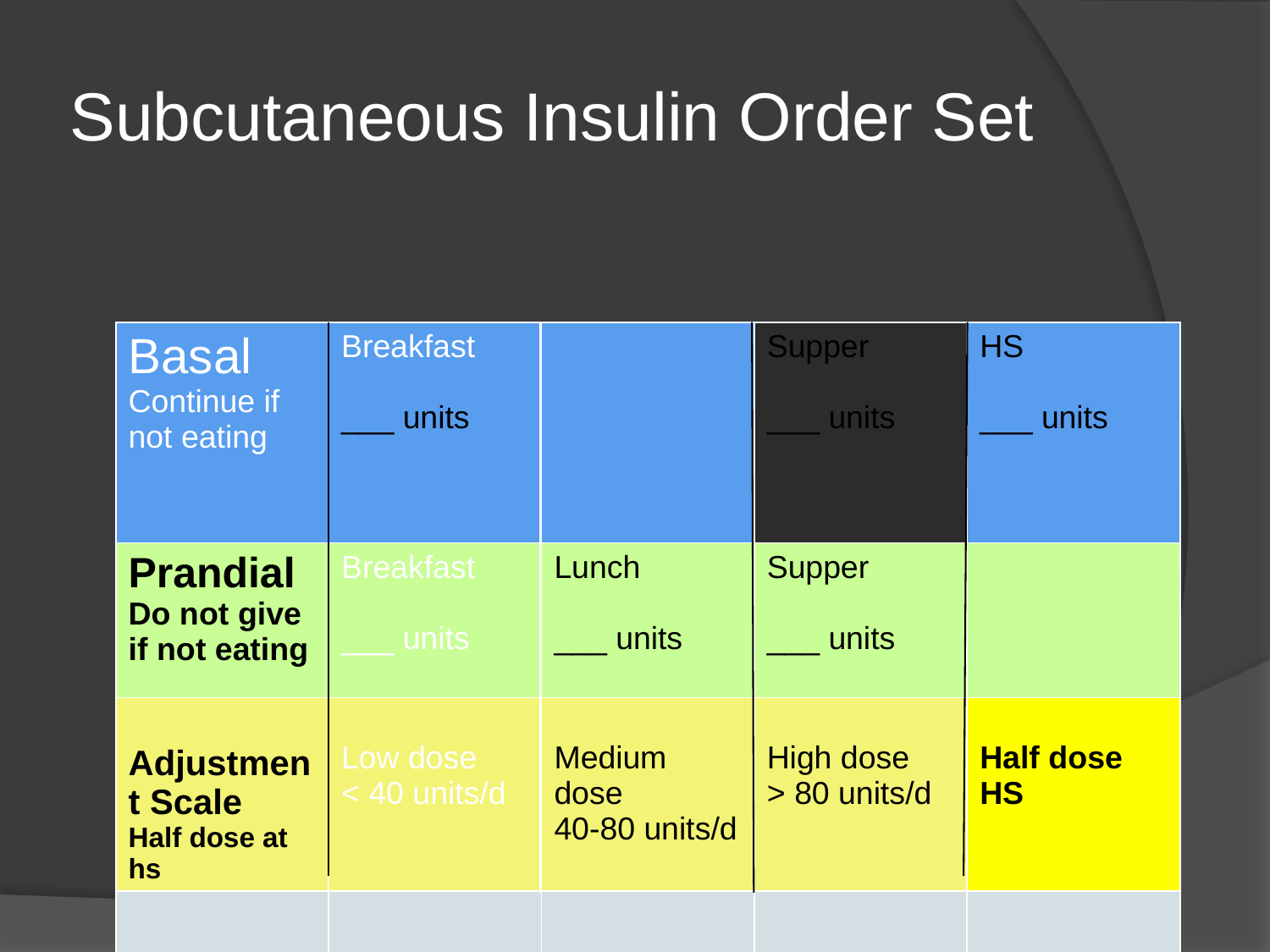

# Subcutaneous Insulin Order Set
| Basal Continue if not eating | Breakfast \_\_\_ units |  | Supper \_\_\_ units | HS \_\_\_ units |
| --- | --- | --- | --- | --- |
| Prandial Do not give if not eating | Breakfast \_\_\_ units | Lunch \_\_\_ units | Supper \_\_\_ units |  |
| Adjustment Scale Half dose at hs | Low dose < 40 units/d | Medium dose 40-80 units/d | High dose > 80 units/d | Half dose HS |
|  |  |  |  |  |